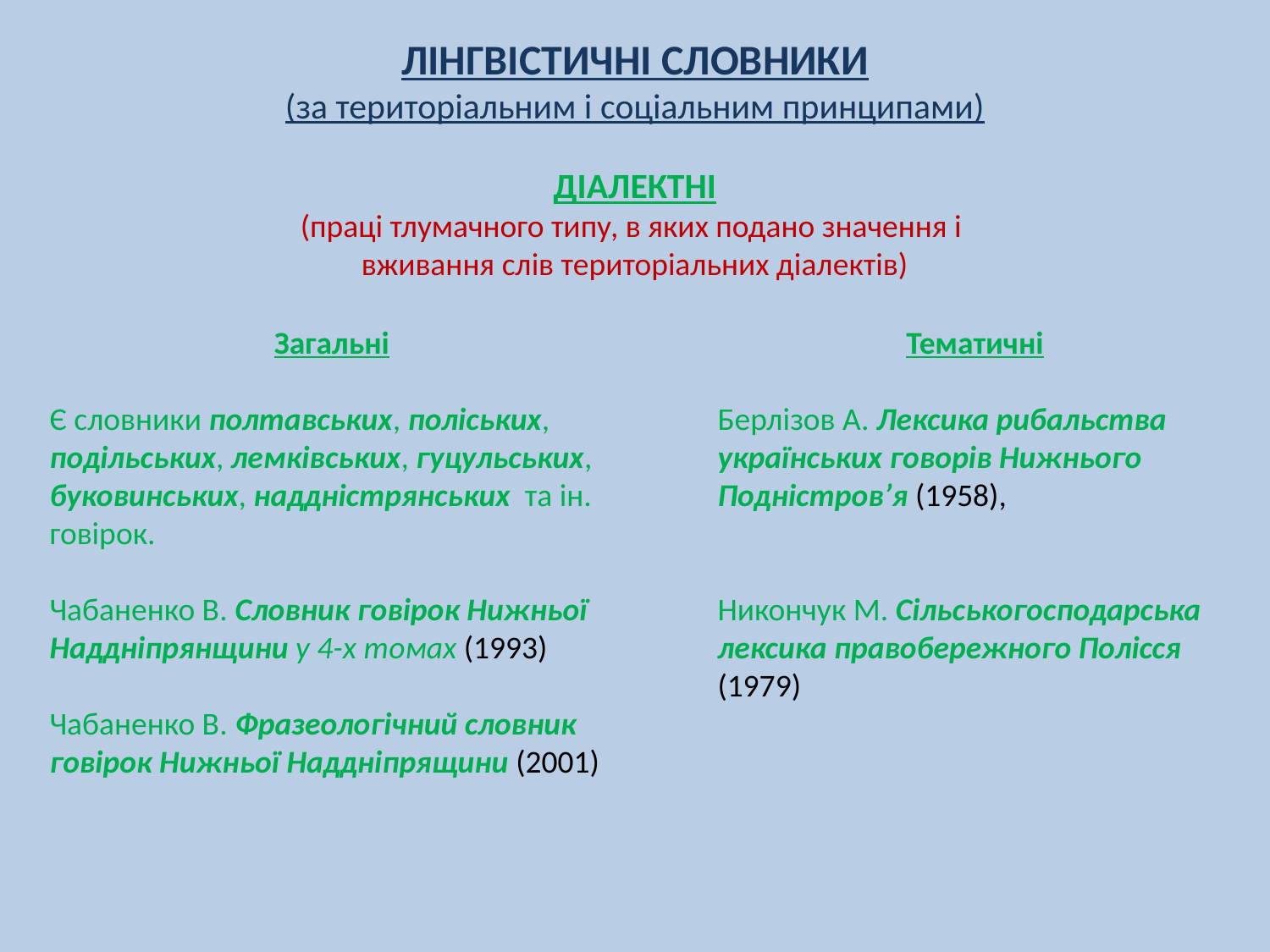

ЛІНГВІСТИЧНІ СЛОВНИКИ
(за територіальним і соціальним принципами)

ДІАЛЕКТНІ
(праці тлумачного типу, в яких подано значення і
вживання слів територіальних діалектів)

Загальні

Є словники полтавських, поліських, подільських, лемківських, гуцульських, буковинських, наддністрянських  та ін. говірок.
Чабаненко В. Словник говірок Нижньої Наддніпрянщини у 4-х томах (1993)
Чабаненко В. Фразеологічний словник говірок Нижньої Наддніпрящини (2001)
Тематичні

Берлізов А. Лексика рибальства українських говорів Нижнього Подністров’я (1958),
Никончук М. Сільськогосподарська лексика правобережного Полісся (1979)